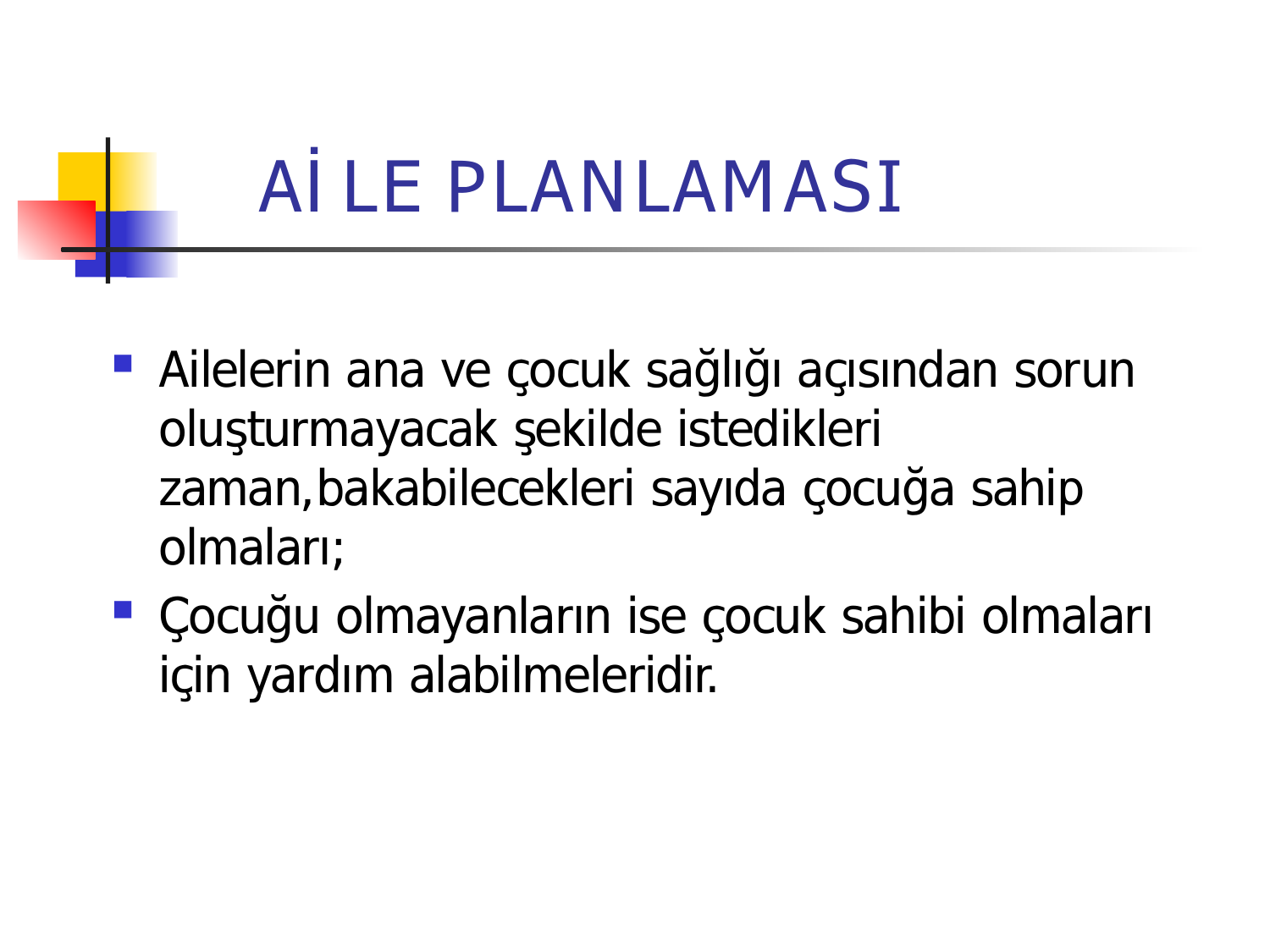

# AİLE PLANLAMASI
Ailelerin ana ve çocuk sağlığı açısından sorun oluşturmayacak şekilde istedikleri zaman,bakabilecekleri sayıda çocuğa sahip olmaları;
Çocuğu olmayanların ise çocuk sahibi olmaları için yardım alabilmeleridir.